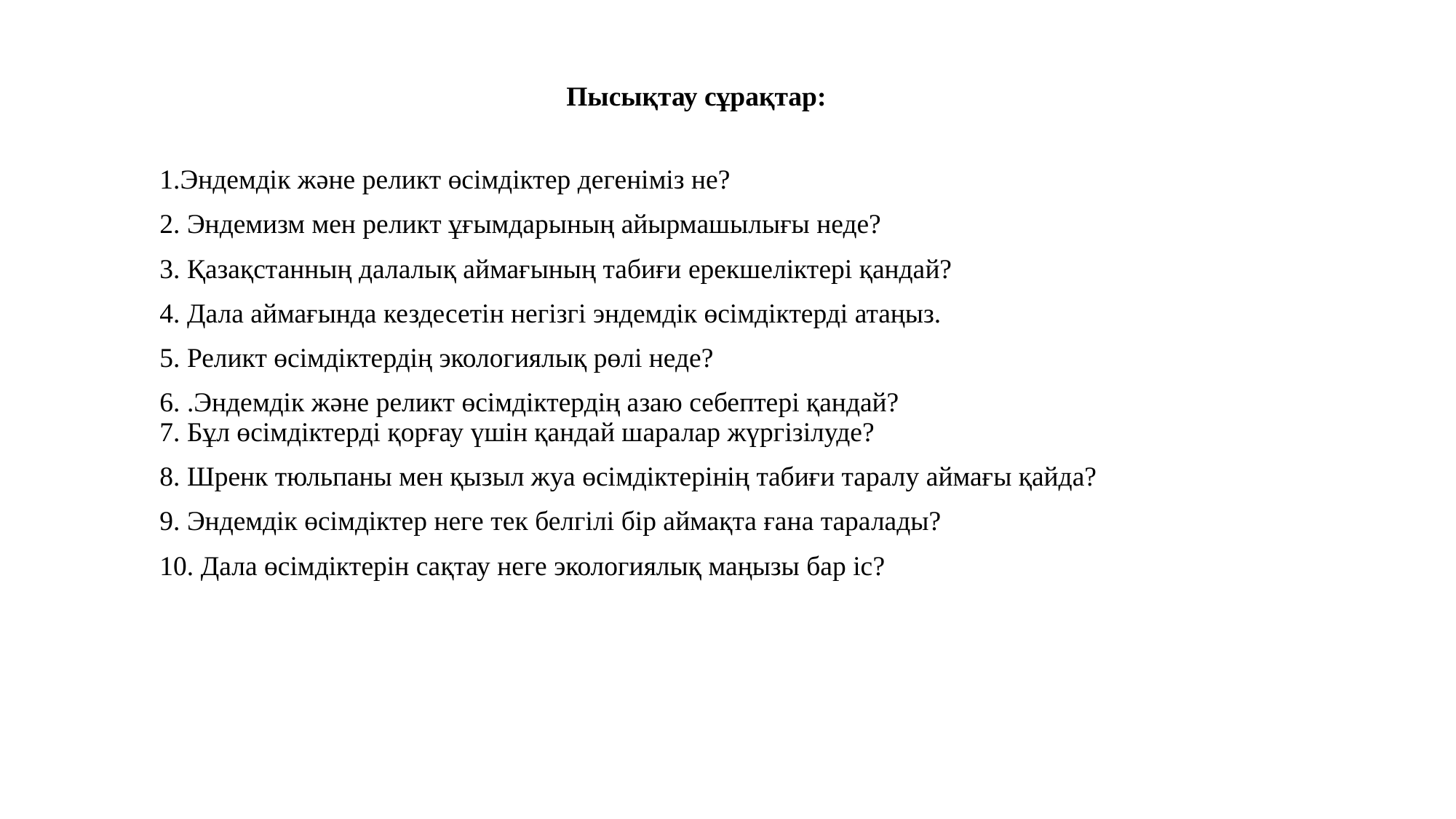

# Пысықтау сұрақтар:
1.Эндемдік және реликт өсімдіктер дегеніміз не?
2. Эндемизм мен реликт ұғымдарының айырмашылығы неде?
3. Қазақстанның далалық аймағының табиғи ерекшеліктері қандай?
4. Дала аймағында кездесетін негізгі эндемдік өсімдіктерді атаңыз.
5. Реликт өсімдіктердің экологиялық рөлі неде?
6. .Эндемдік және реликт өсімдіктердің азаю себептері қандай?
7. Бұл өсімдіктерді қорғау үшін қандай шаралар жүргізілуде?
8. Шренк тюльпаны мен қызыл жуа өсімдіктерінің табиғи таралу аймағы қайда?
9. Эндемдік өсімдіктер неге тек белгілі бір аймақта ғана таралады?
10. Дала өсімдіктерін сақтау неге экологиялық маңызы бар іс?